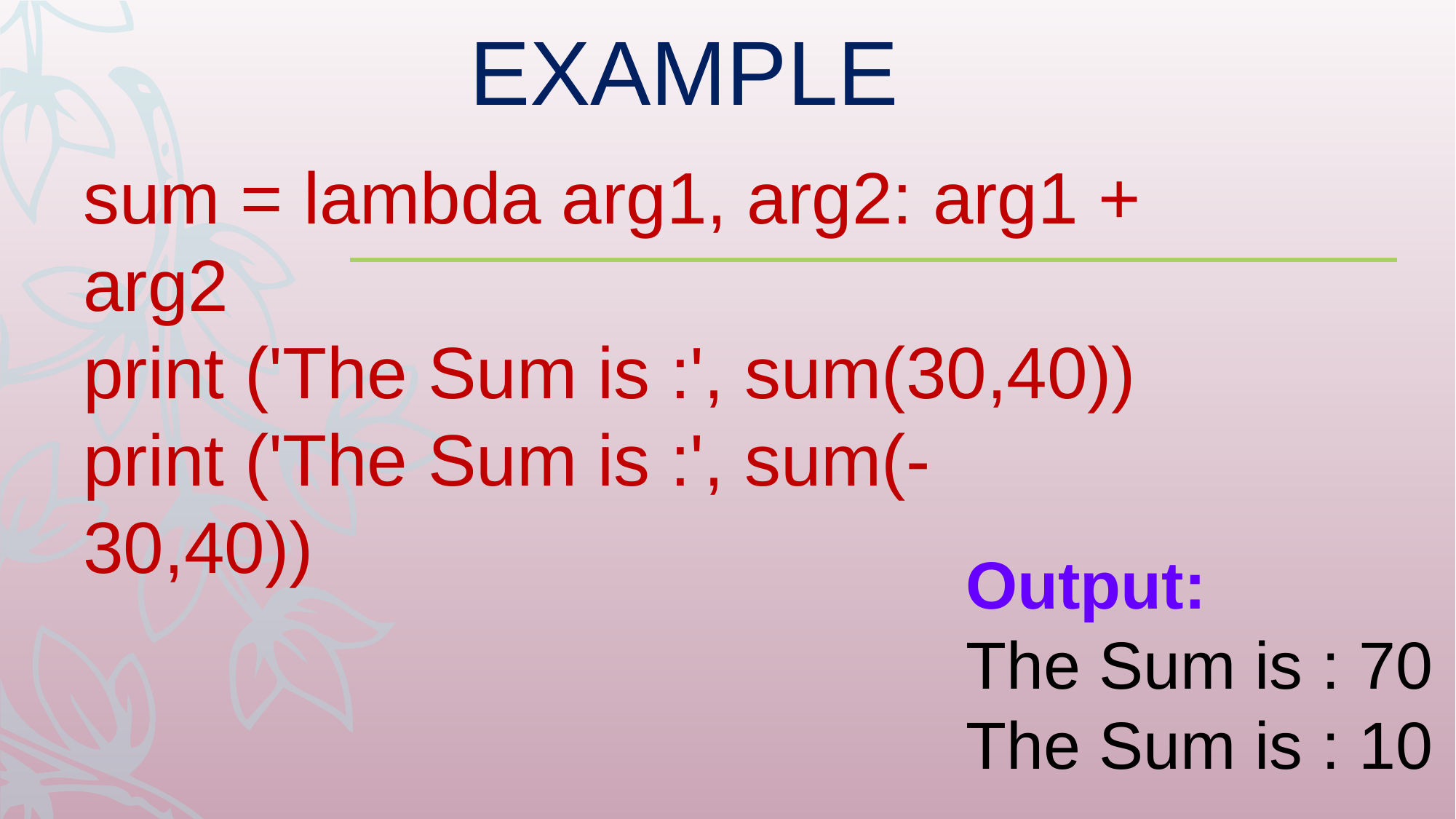

EXAMPLE
sum = lambda arg1, arg2: arg1 + arg2
print ('The Sum is :', sum(30,40))
print ('The Sum is :', sum(-30,40))
Output:
The Sum is : 70
The Sum is : 10